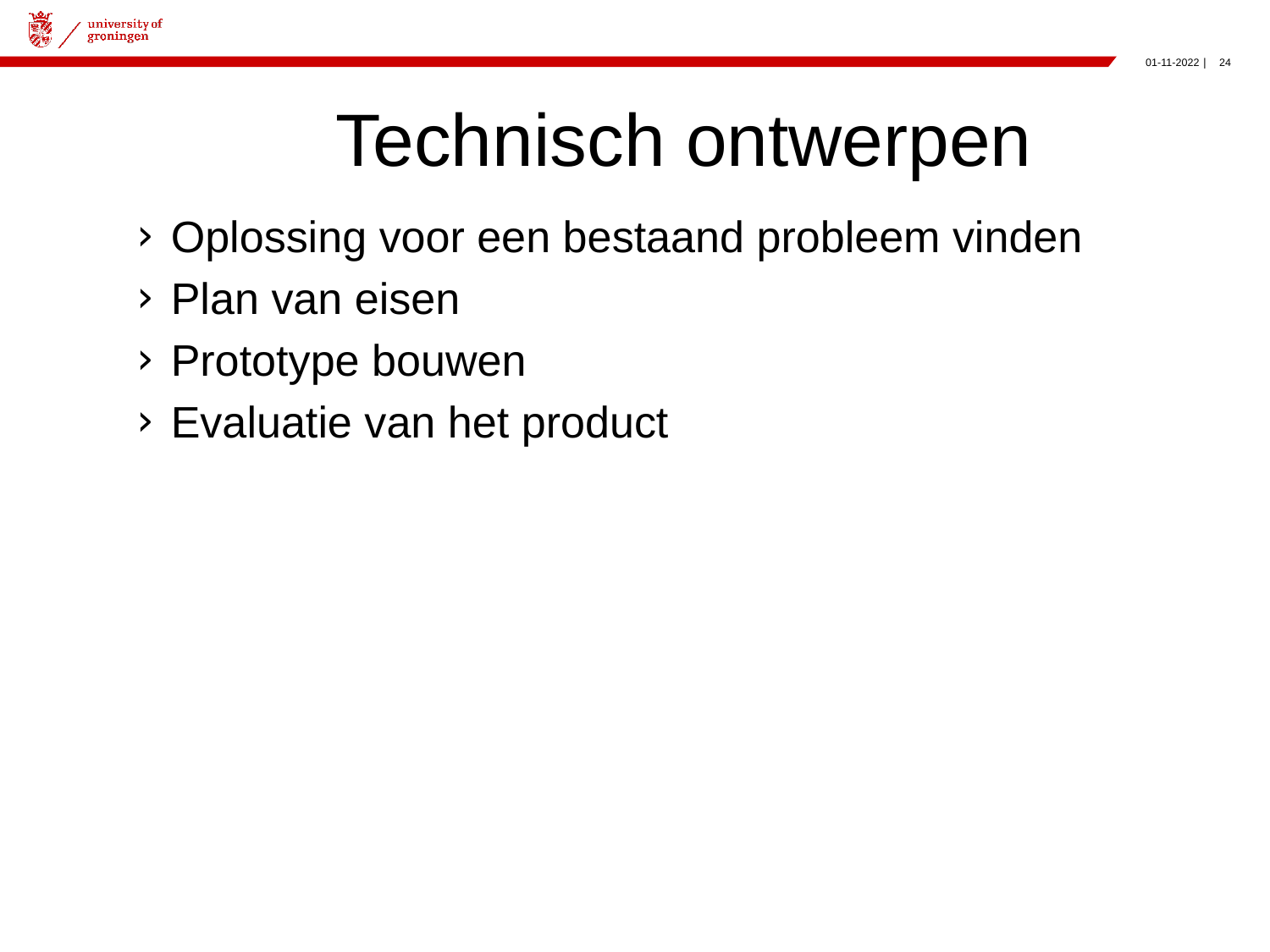

# Technisch ontwerpen
Oplossing voor een bestaand probleem vinden
Plan van eisen
Prototype bouwen
Evaluatie van het product